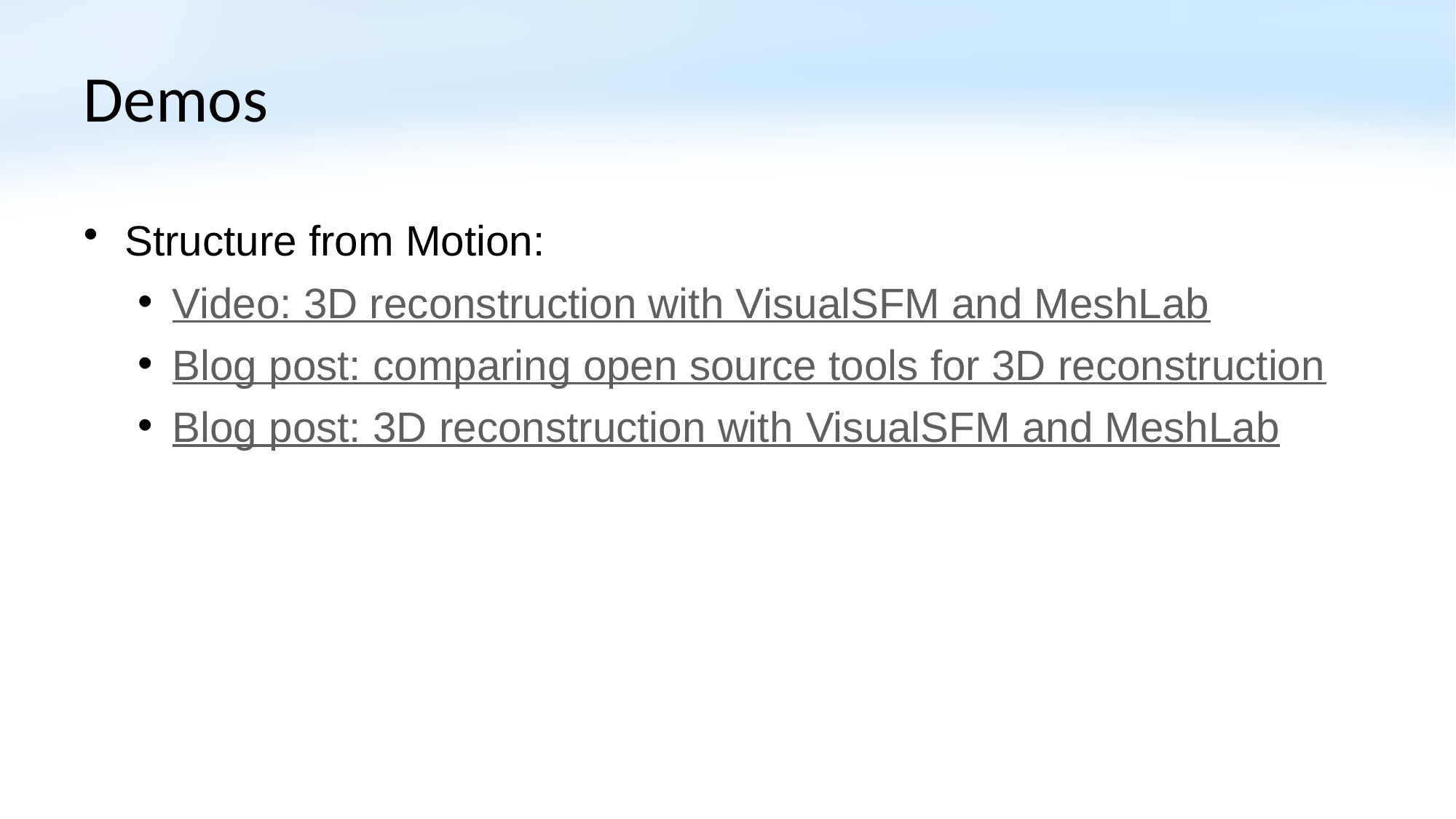

# Demos
Structure from Motion:
Video: 3D reconstruction with VisualSFM and MeshLab
Blog post: comparing open source tools for 3D reconstruction
Blog post: 3D reconstruction with VisualSFM and MeshLab